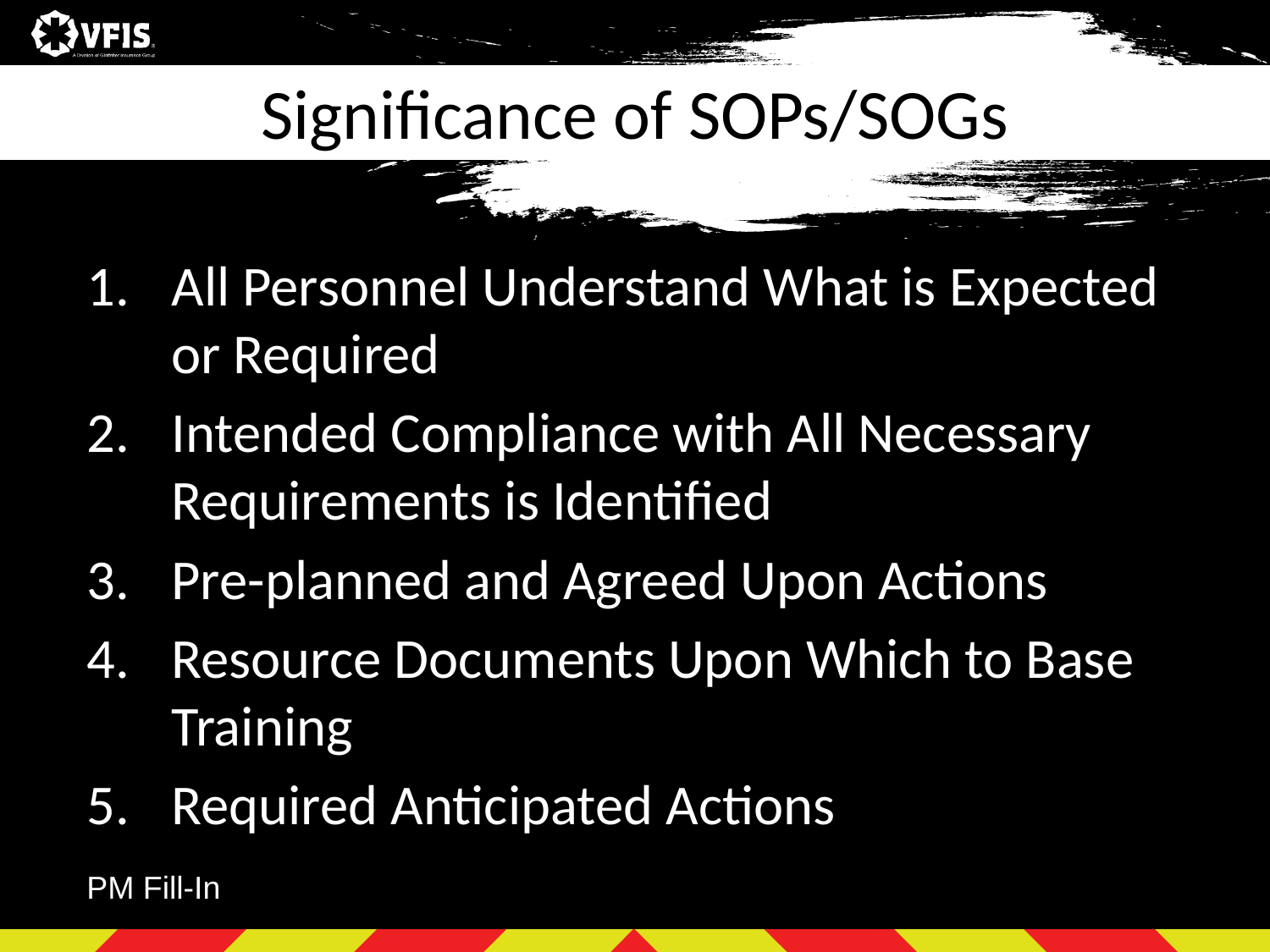

# Significance of SOPs/SOGs
All Personnel Understand What is Expected or Required
Intended Compliance with All Necessary Requirements is Identified
Pre-planned and Agreed Upon Actions
Resource Documents Upon Which to Base Training
Required Anticipated Actions
PM Fill-In